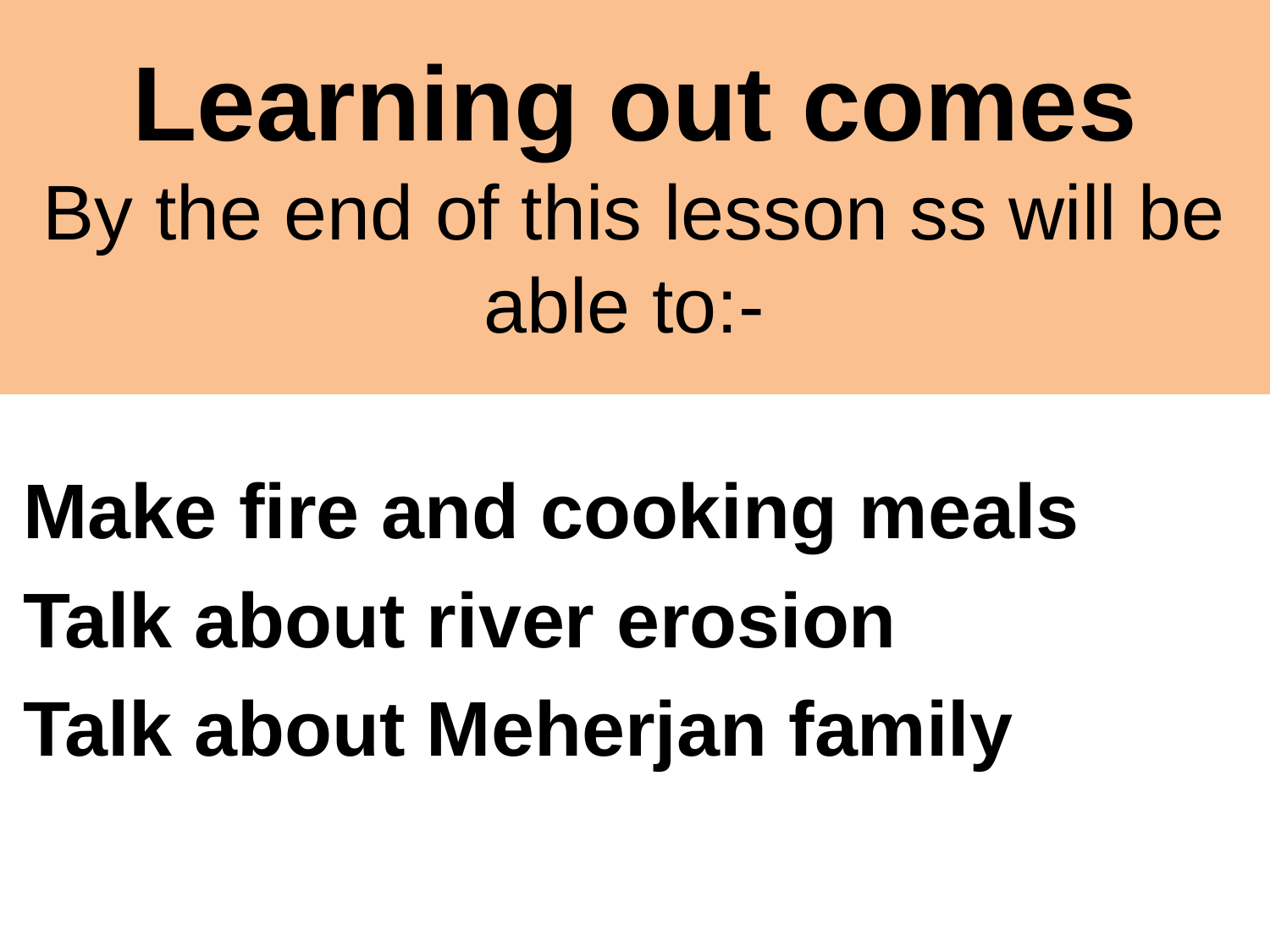

# Learning out comes By the end of this lesson ss will be able to:-
Make fire and cooking meals
Talk about river erosion
Talk about Meherjan family